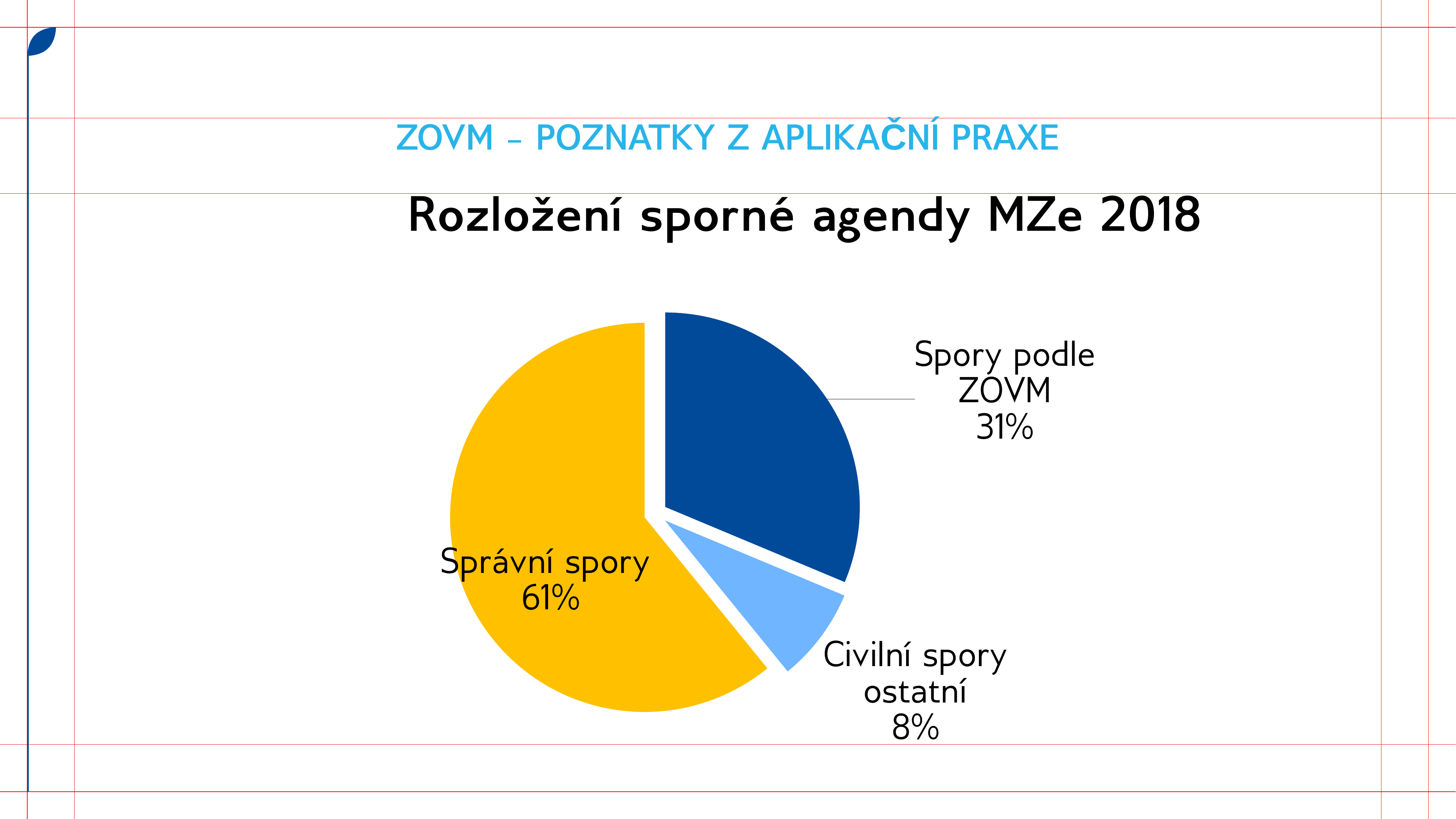

# ZOVM – poznatky z aplikační praxe

### Chart: Rozložení sporné agendy MZe 2018

| Category |  |
|---|---|
| Spory podle ZOVM | 72.0 |
| Civilní spory ostatní | 18.0 |
| Správní spory  | 140.0 |